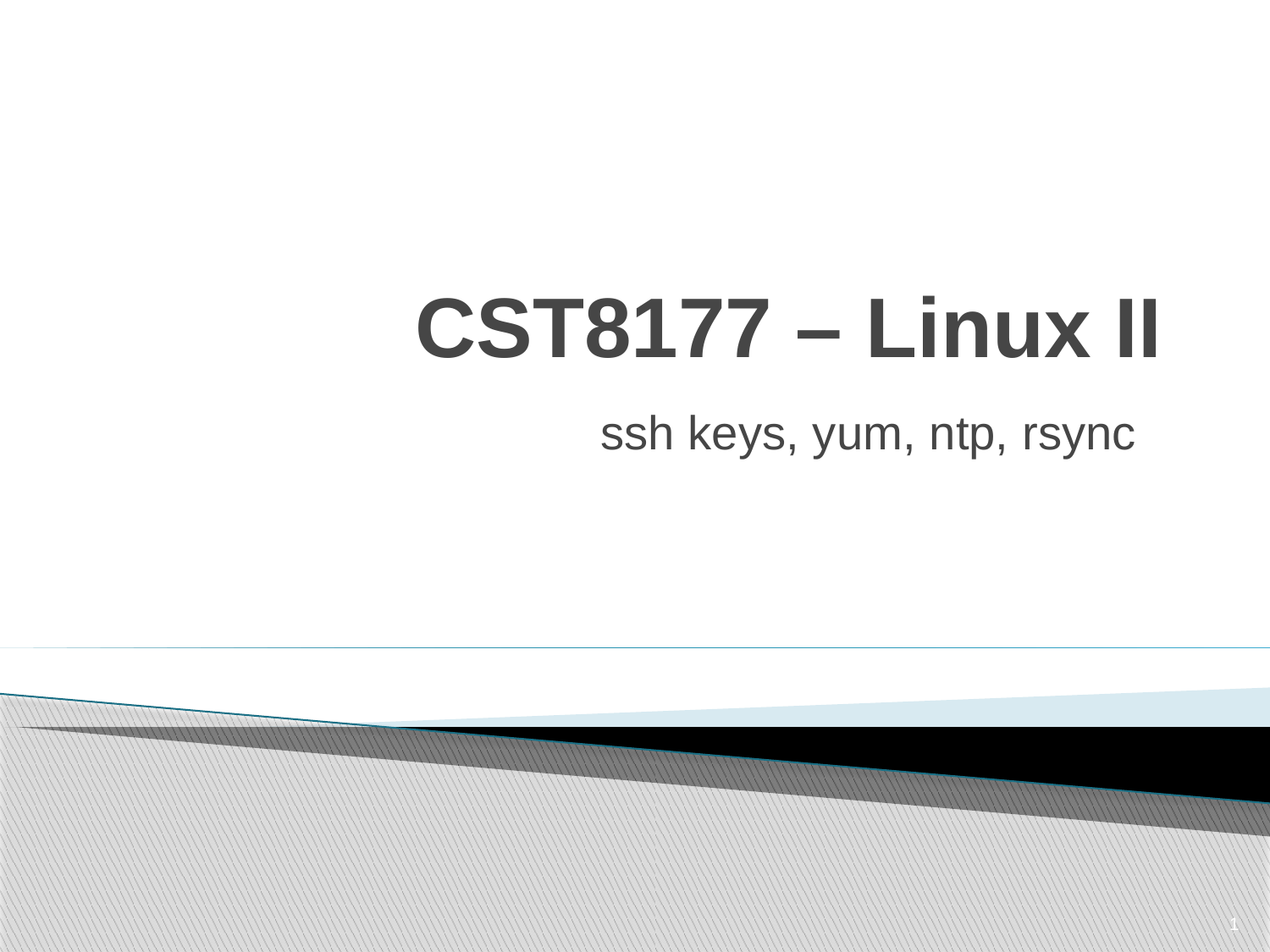

# CST8177 – Linux II
ssh keys, yum, ntp, rsync
1